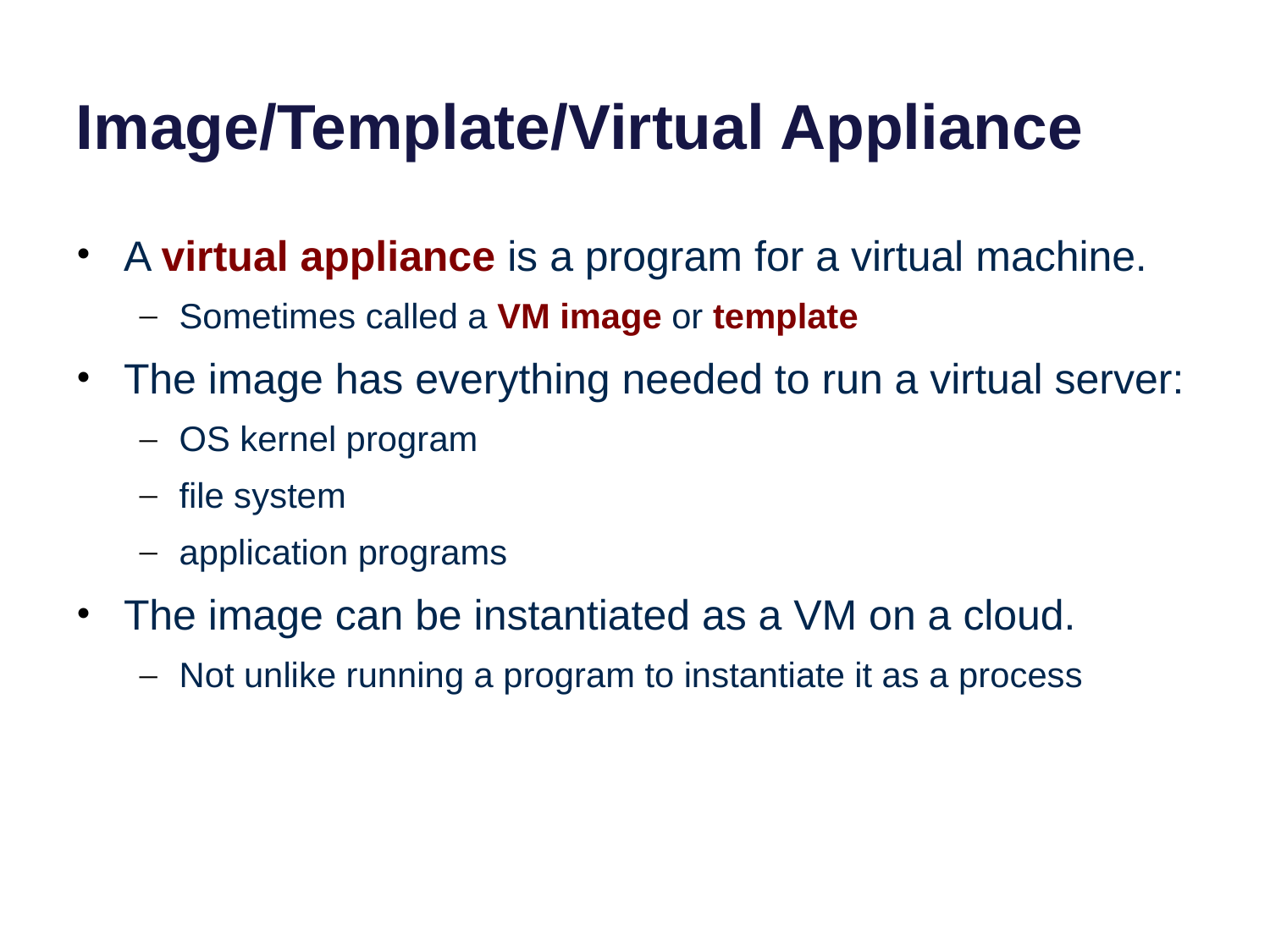

# Image/Template/Virtual Appliance
A virtual appliance is a program for a virtual machine.
Sometimes called a VM image or template
The image has everything needed to run a virtual server:
OS kernel program
file system
application programs
The image can be instantiated as a VM on a cloud.
Not unlike running a program to instantiate it as a process